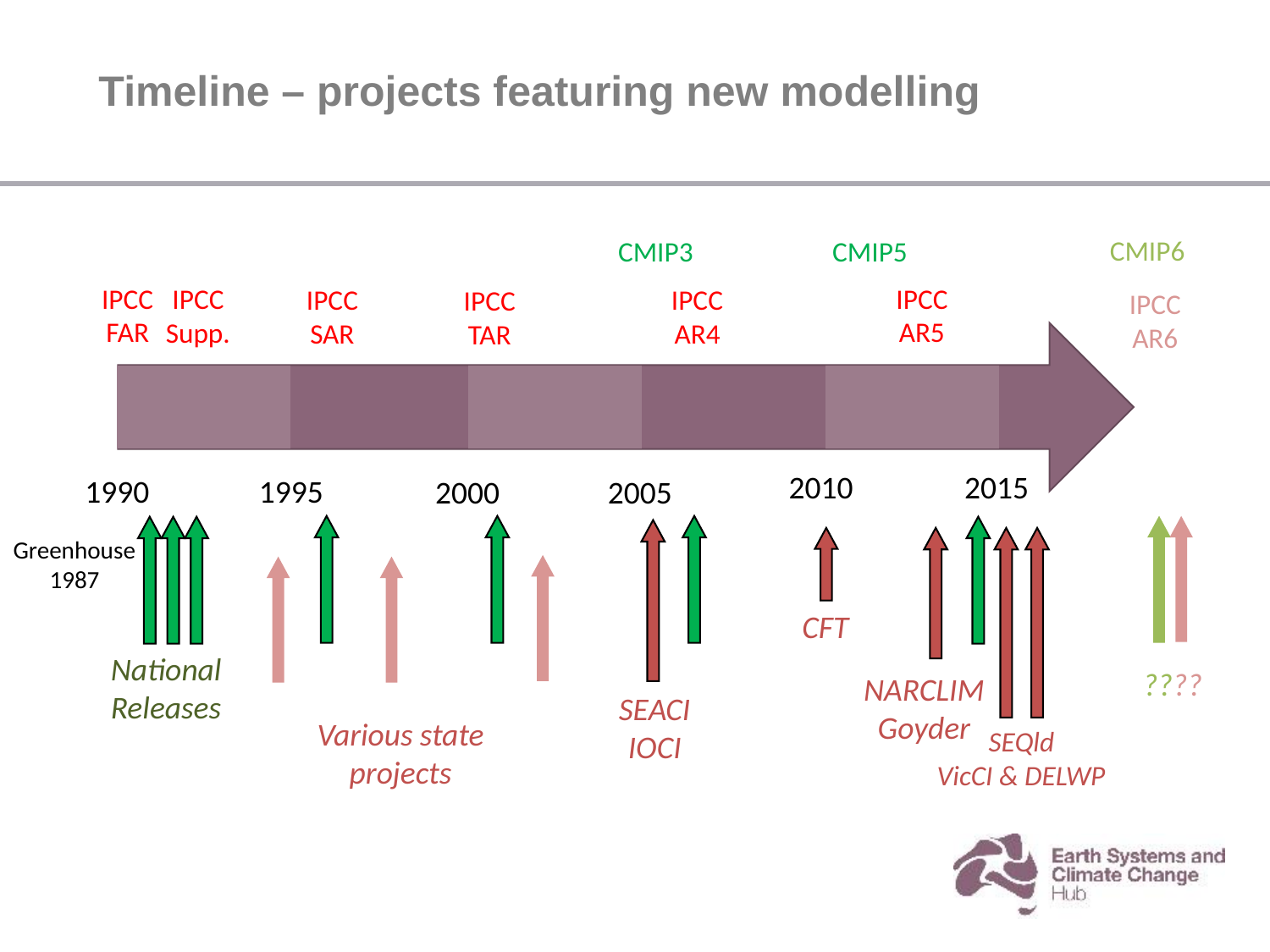

# Timeline – projects featuring new modelling
CMIP6
CMIP5
CMIP3
IPCC
AR5
IPCC
FAR
IPCC
Supp.
IPCC
AR4
IPCC
SAR
IPCC
TAR
IPCC
AR6

2010
2015
1990
1995
2000
2005

Greenhouse
1987

CFT
National
Releases
????
NARCLIM
Goyder
SEACI
IOCI
Various state projects
SEQld
VicCI & DELWP